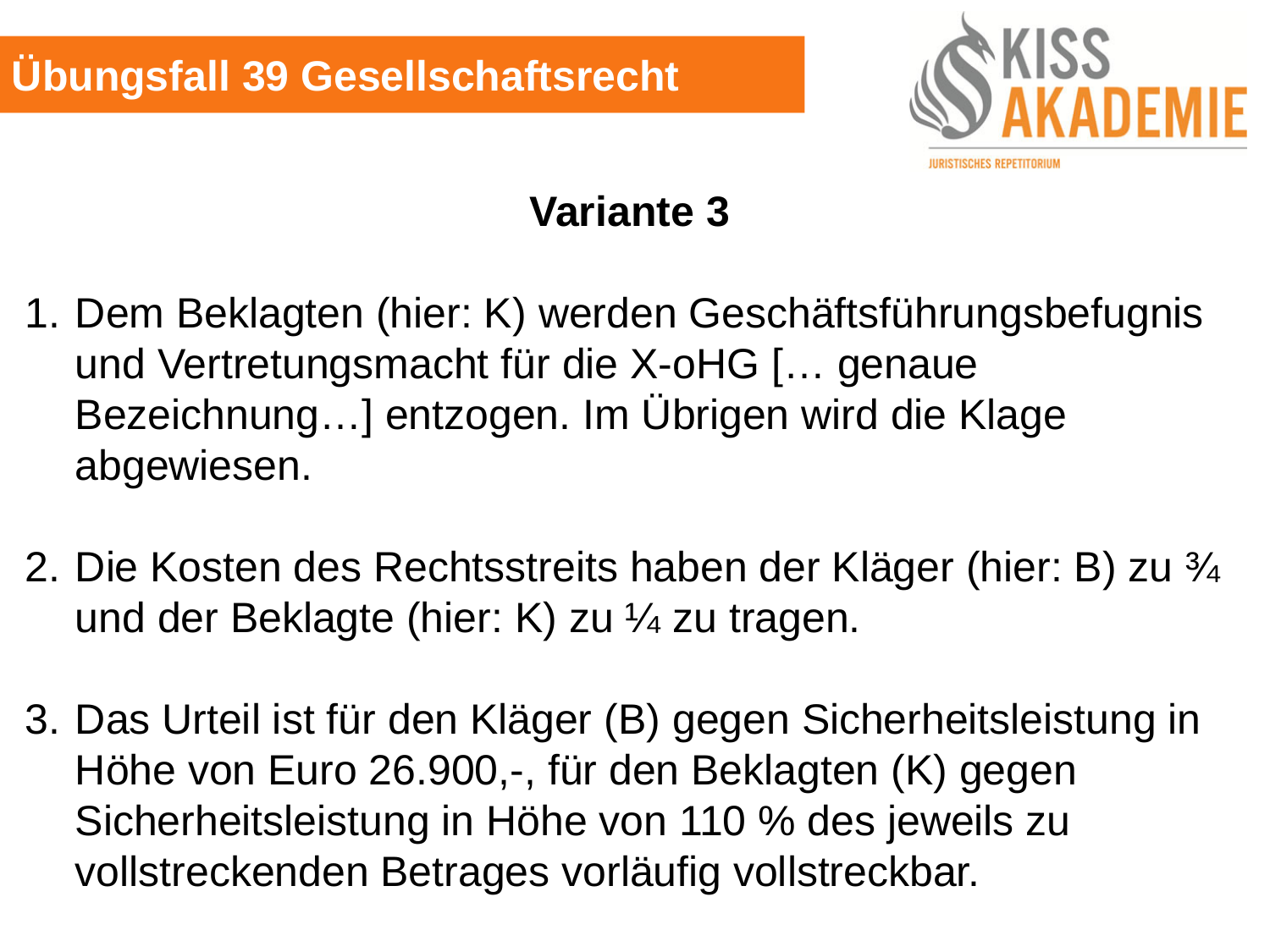

Übungsfall 39 Gesellschaftsrecht

Variante 3

1.	Dem Beklagten (hier: K) werden Geschäftsführungsbefugnis und Vertretungsmacht für die X-oHG [… genaue Bezeichnung…] entzogen. Im Übrigen wird die Klage abgewiesen.

2. 	Die Kosten des Rechtsstreits haben der Kläger (hier: B) zu ¾ und der Beklagte (hier: K) zu ¼ zu tragen.

3. 	Das Urteil ist für den Kläger (B) gegen Sicherheitsleistung in Höhe von Euro 26.900,-, für den Beklagten (K) gegen Sicherheitsleistung in Höhe von 110 % des jeweils zu vollstreckenden Betrages vorläufig vollstreckbar.